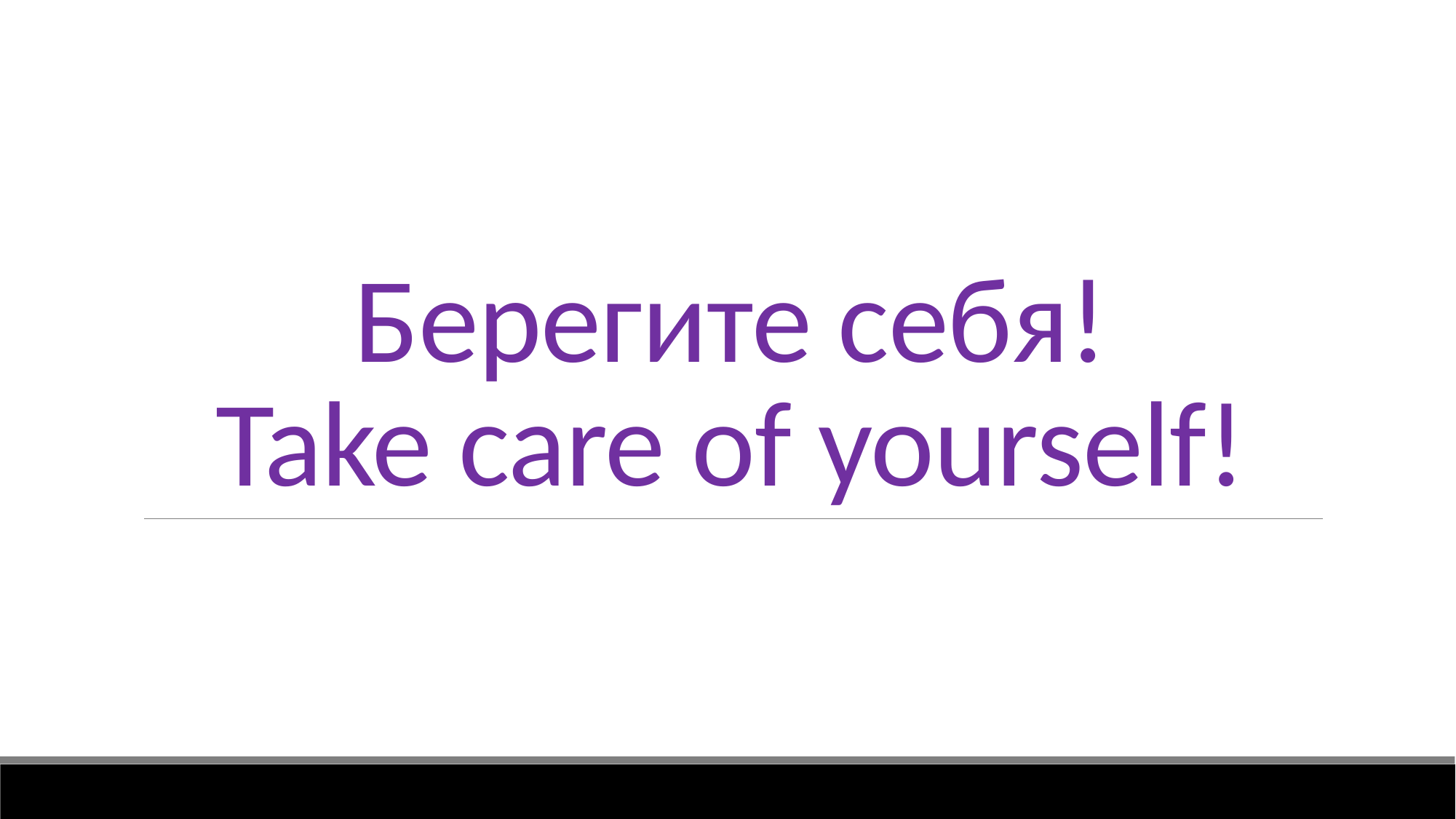

# Берегите себя! Take care of yourself!